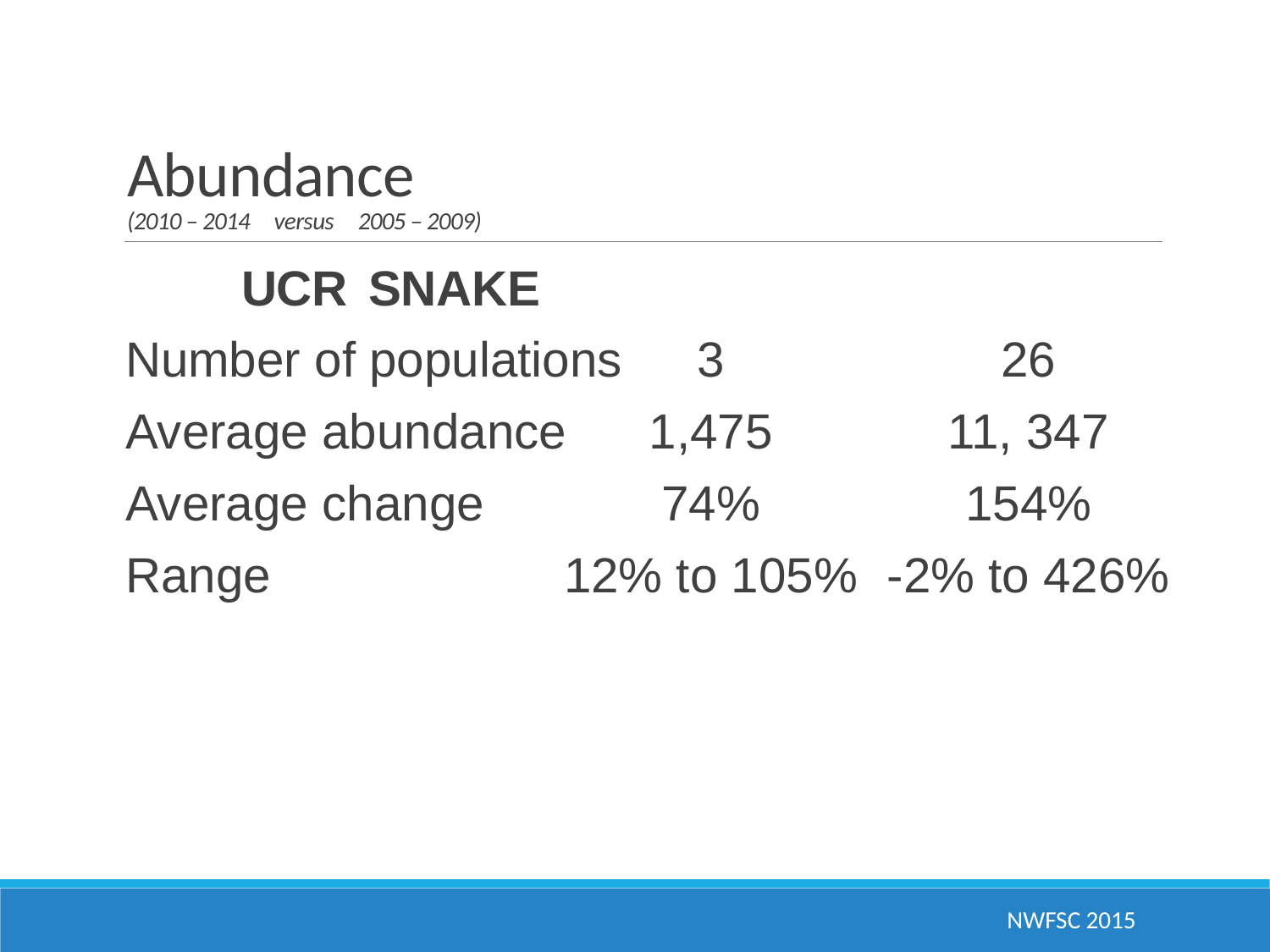

# Abundance (2010 – 2014     versus     2005 – 2009)
	UCR	SNAKE
Number of populations	3	26
Average abundance	1,475	11, 347
Average change	74%	154%
Range	12% to 105%	-2% to 426%

NWFSC 2015